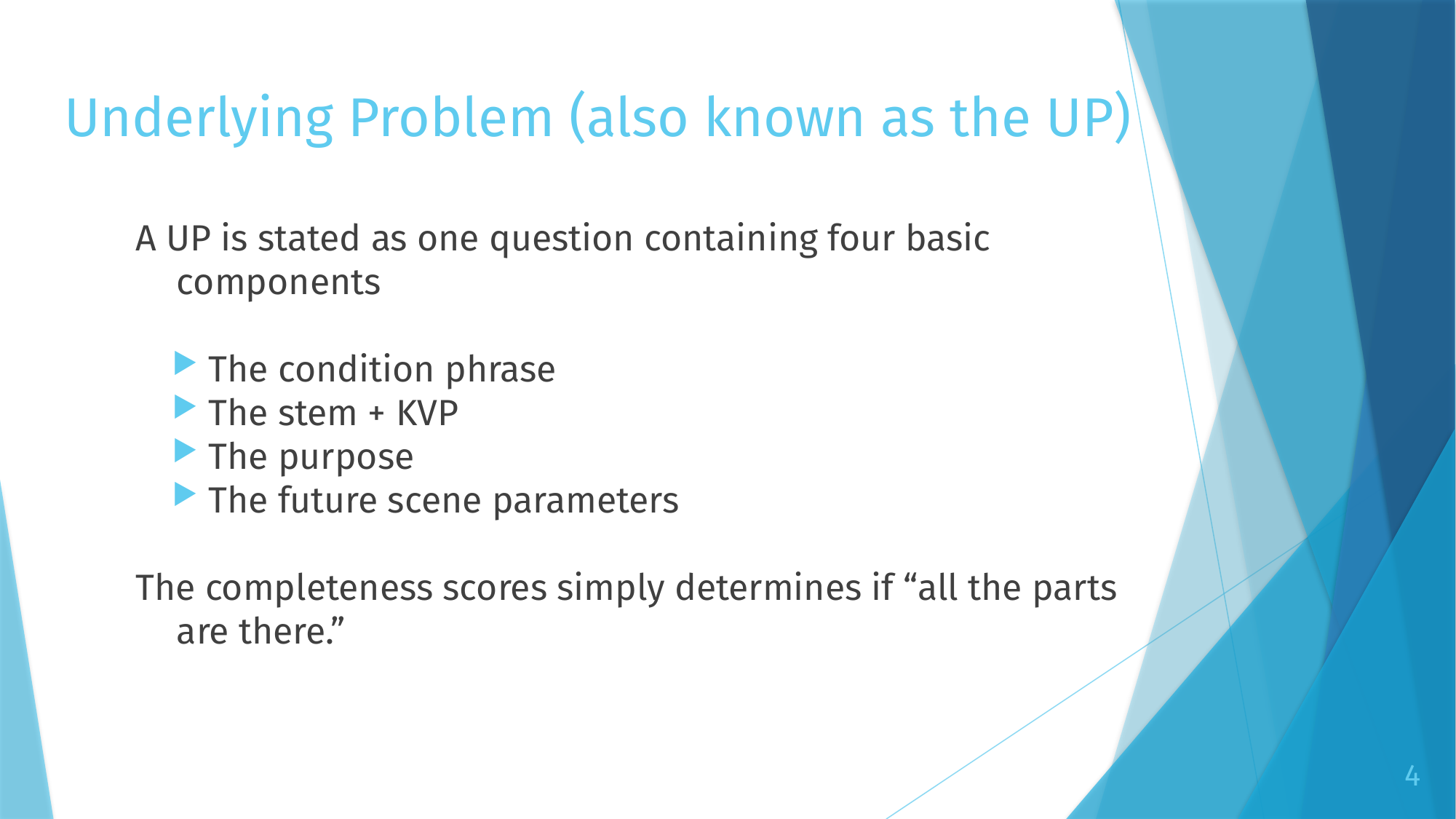

# Underlying Problem (also known as the UP)
A UP is stated as one question containing four basic components

The condition phrase
The stem + KVP
The purpose
The future scene parameters

The completeness scores simply determines if “all the parts are there.”
4